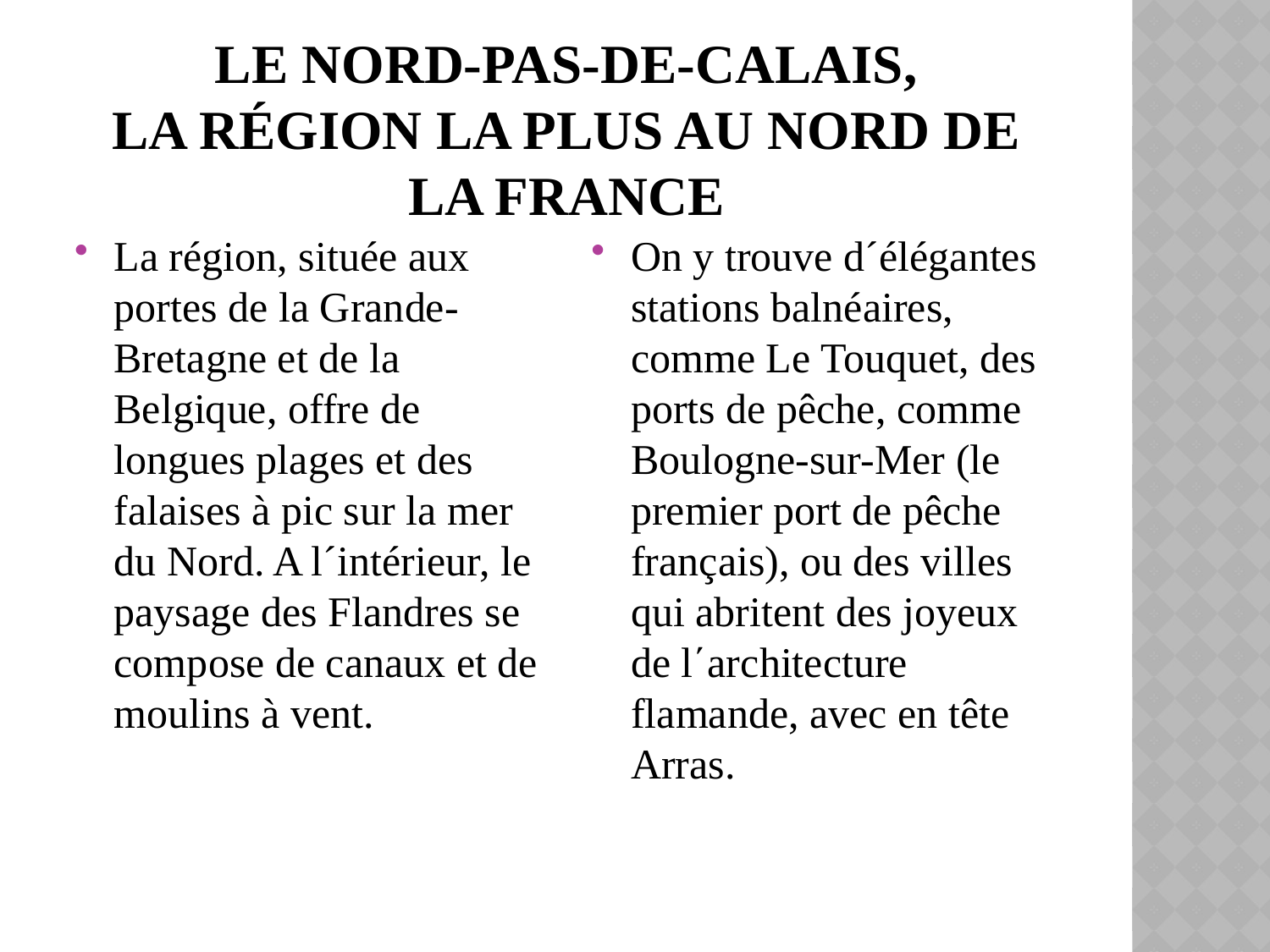

# Le Nord-Pas-de-Calais, la région la plus au nord de la France
La région, située aux portes de la Grande-Bretagne et de la Belgique, offre de longues plages et des falaises à pic sur la mer du Nord. A l´intérieur, le paysage des Flandres se compose de canaux et de moulins à vent.
On y trouve d´élégantes stations balnéaires, comme Le Touquet, des ports de pêche, comme Boulogne-sur-Mer (le premier port de pêche français), ou des villes qui abritent des joyeux de l΄architecture flamande, avec en tête Arras.